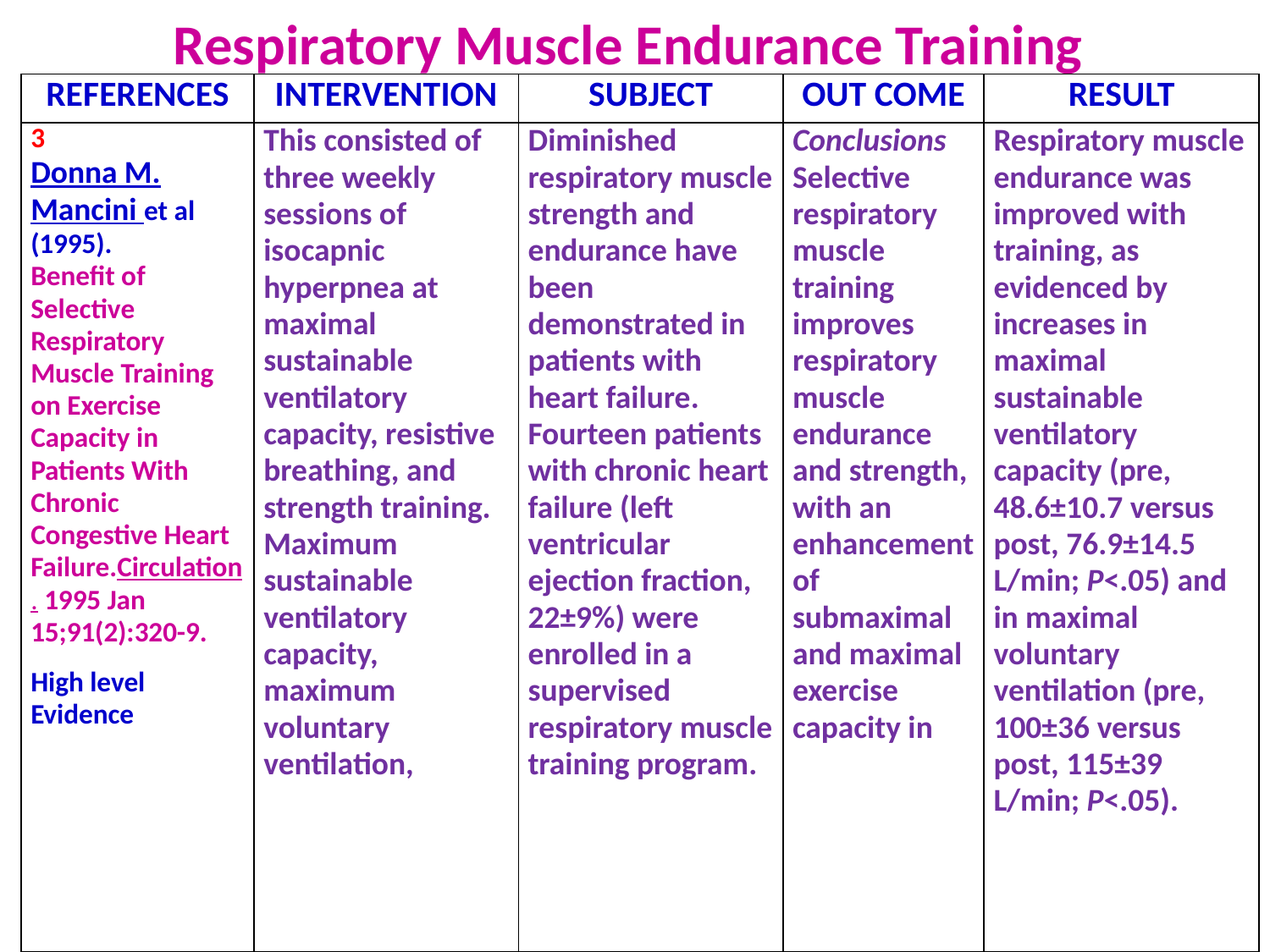

# Respiratory Muscle Endurance Training
| REFERENCES | INTERVENTION | SUBJECT | OUT COME | RESULT |
| --- | --- | --- | --- | --- |
| 3 Donna M. Mancini et al (1995). Benefit of Selective Respiratory Muscle Training on Exercise Capacity in Patients With Chronic Congestive Heart Failure.Circulation. 1995 Jan 15;91(2):320-9. High level Evidence | This consisted of three weekly sessions of isocapnic hyperpnea at maximal sustainable ventilatory capacity, resistive breathing, and strength training. Maximum sustainable ventilatory capacity, maximum voluntary ventilation, | Diminished respiratory muscle strength and endurance have been demonstrated in patients with heart failure. Fourteen patients with chronic heart failure (left ventricular ejection fraction, 22±9%) were enrolled in a supervised respiratory muscle training program. | Conclusions Selective respiratory muscle training improves respiratory muscle endurance and strength, with an enhancement of submaximal and maximal exercise capacity in | Respiratory muscle endurance was improved with training, as evidenced by increases in maximal sustainable ventilatory capacity (pre, 48.6±10.7 versus post, 76.9±14.5 L/min; P<.05) and in maximal voluntary ventilation (pre, 100±36 versus post, 115±39 L/min; P<.05). |